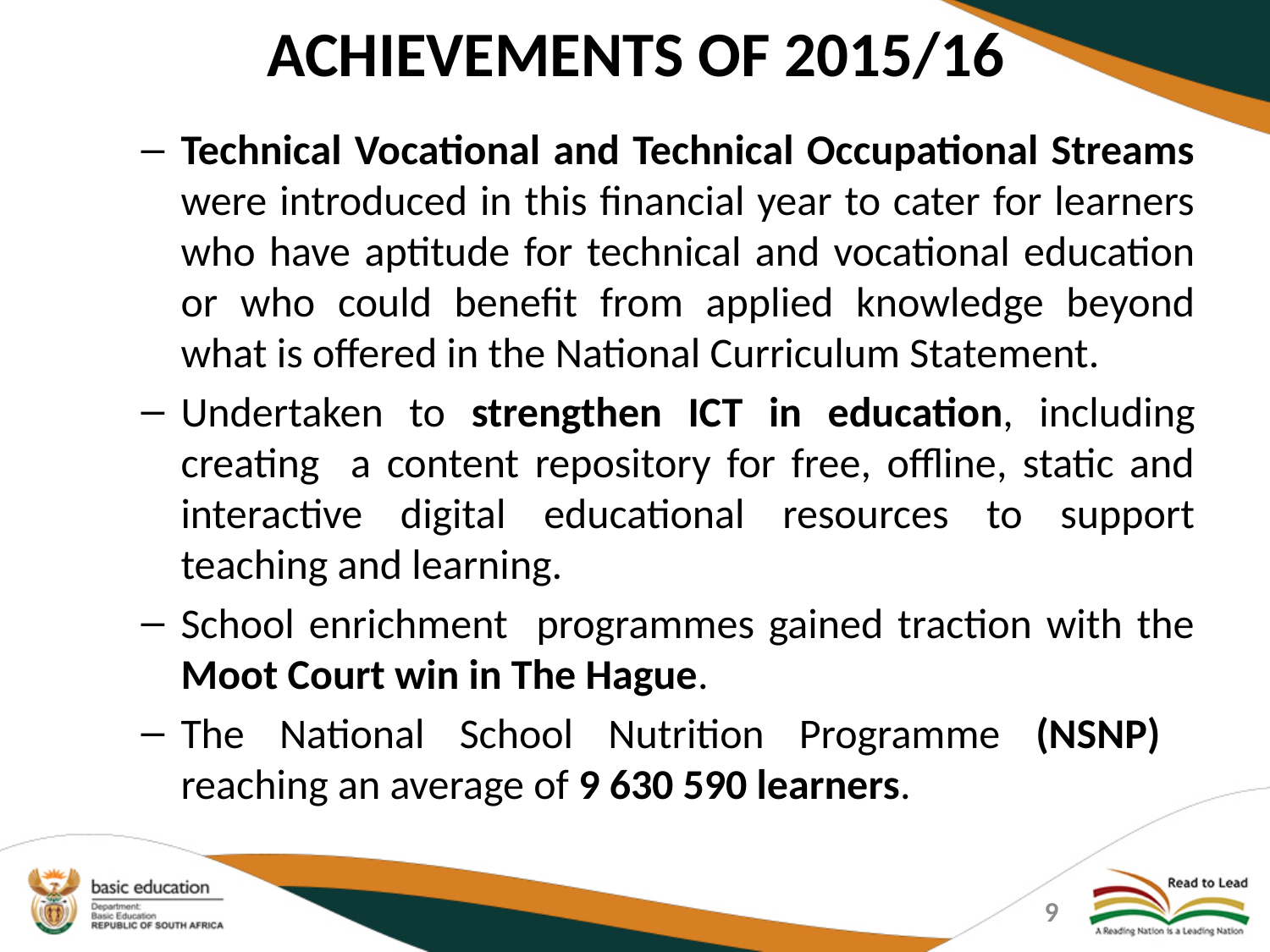

# ACHIEVEMENTS OF 2015/16
Technical Vocational and Technical Occupational Streams were introduced in this financial year to cater for learners who have aptitude for technical and vocational education or who could benefit from applied knowledge beyond what is offered in the National Curriculum Statement.
Undertaken to strengthen ICT in education, including creating  a content repository for free, offline, static and interactive digital educational resources to support teaching and learning.
School enrichment  programmes gained traction with the Moot Court win in The Hague.
The National School Nutrition Programme (NSNP)  reaching an average of 9 630 590 learners.
9